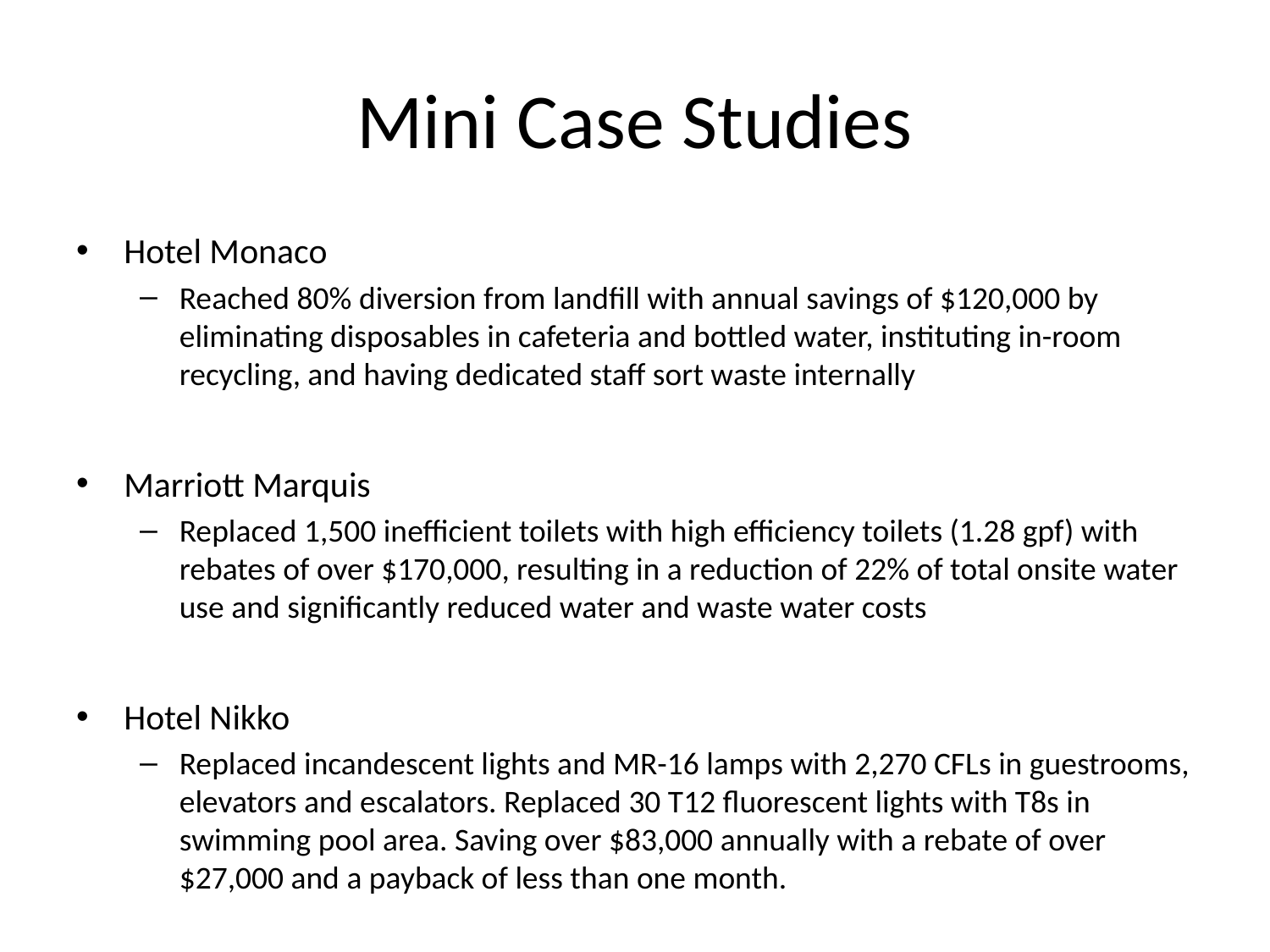

# Mini Case Studies
Hotel Monaco
Reached 80% diversion from landfill with annual savings of $120,000 by eliminating disposables in cafeteria and bottled water, instituting in-room recycling, and having dedicated staff sort waste internally

Marriott Marquis
Replaced 1,500 inefficient toilets with high efficiency toilets (1.28 gpf) with rebates of over $170,000, resulting in a reduction of 22% of total onsite water use and significantly reduced water and waste water costs

Hotel Nikko
Replaced incandescent lights and MR-16 lamps with 2,270 CFLs in guestrooms, elevators and escalators. Replaced 30 T12 fluorescent lights with T8s in swimming pool area. Saving over $83,000 annually with a rebate of over $27,000 and a payback of less than one month.